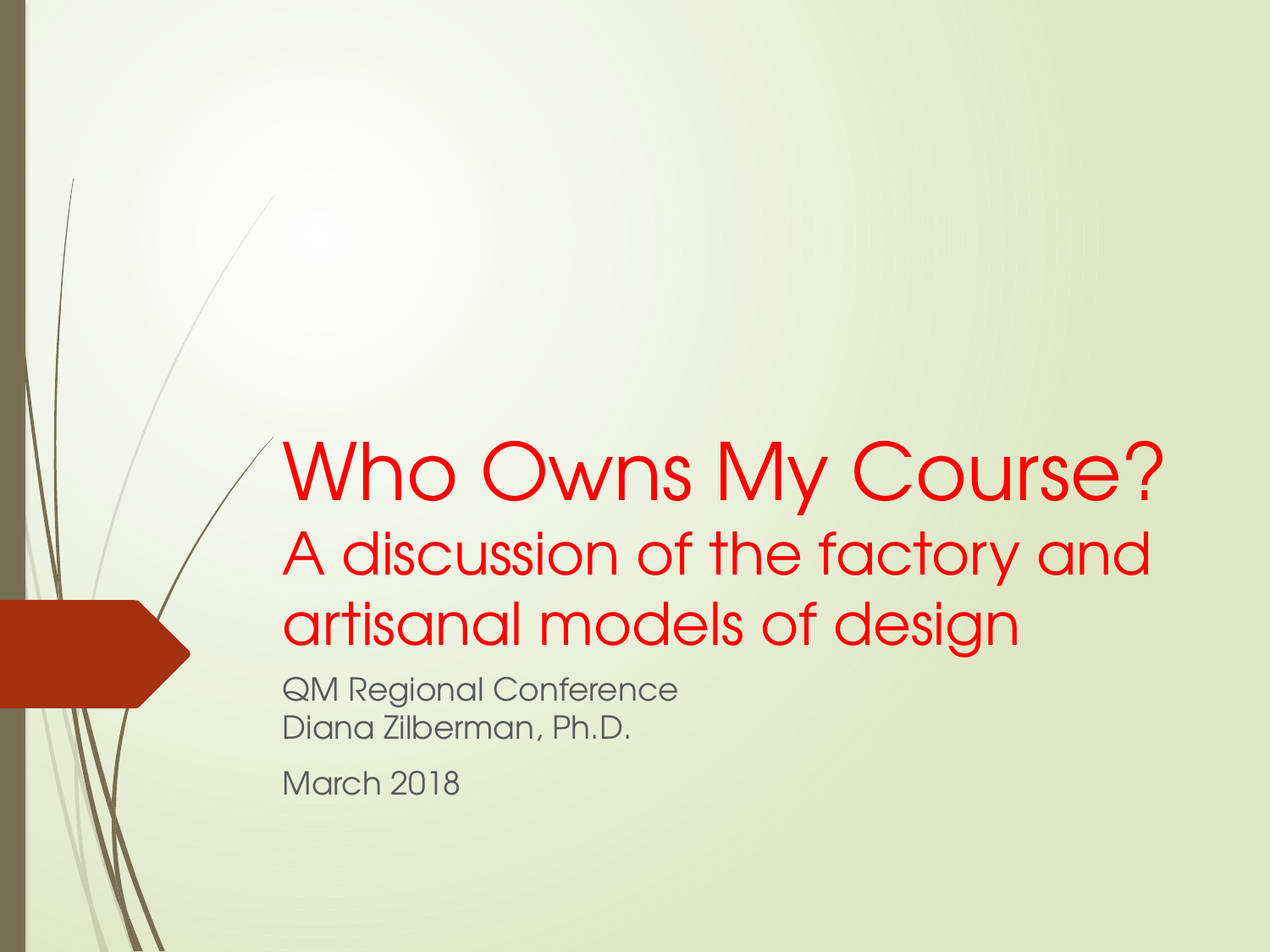

# Who Owns My Course? A discussion of the factory and artisanal models of design
QM Regional Conference
Diana Zilberman, Ph.D.
March 2018